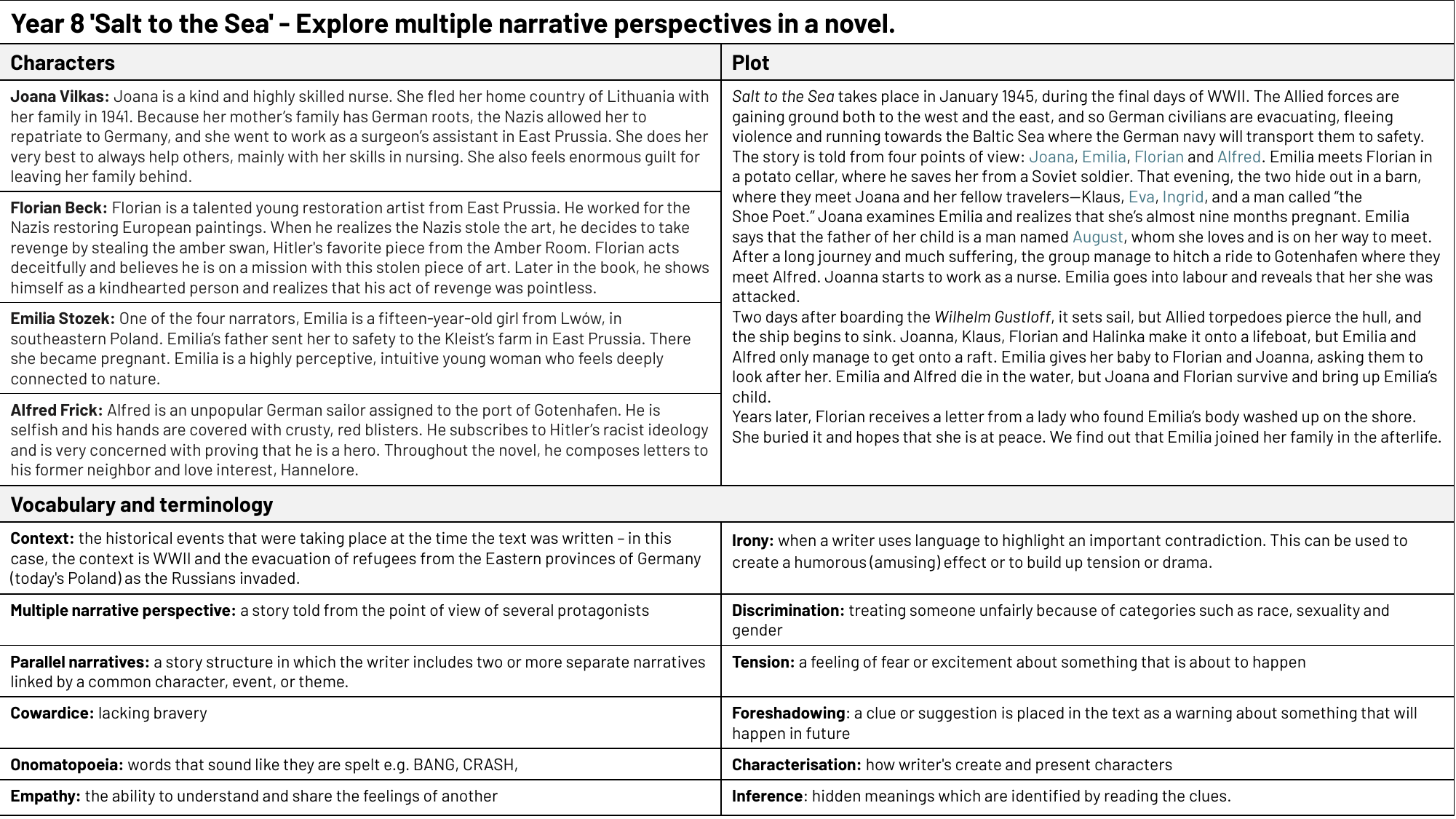

| Year 8 'Salt to the Sea' - Explore multiple narrative perspectives in a novel. |  |
| --- | --- |
| Characters | Plot |
| Joana Vilkas: Joana is a kind and highly skilled nurse. She fled her home country of Lithuania with her family in 1941. Because her mother’s family has German roots, the Nazis allowed her to repatriate to Germany, and she went to work as a surgeon’s assistant in East Prussia. She does her very best to always help others, mainly with her skills in nursing. She also feels enormous guilt for leaving her family behind. | Salt to the Sea takes place in January 1945, during the final days of WWII. The Allied forces are gaining ground both to the west and the east, and so German civilians are evacuating, fleeing violence and running towards the Baltic Sea where the German navy will transport them to safety. The story is told from four points of view: Joana, Emilia, Florian and Alfred. Emilia meets Florian in a potato cellar, where he saves her from a Soviet soldier. That evening, the two hide out in a barn, where they meet Joana and her fellow travelers—Klaus, Eva, Ingrid, and a man called “the Shoe Poet.” Joana examines Emilia and realizes that she’s almost nine months pregnant. Emilia says that the father of her child is a man named August, whom she loves and is on her way to meet. After a long journey and much suffering, the group manage to hitch a ride to Gotenhafen where they meet Alfred. Joanna starts to work as a nurse. Emilia goes into labour and reveals that her she was attacked.   Two days after boarding the Wilhelm Gustloff, it sets sail, but Allied torpedoes pierce the hull, and the ship begins to sink. Joanna, Klaus, Florian and Halinka make it onto a lifeboat, but Emilia and Alfred only manage to get onto a raft. Emilia gives her baby to Florian and Joanna, asking them to look after her. Emilia and Alfred die in the water, but Joana and Florian survive and bring up Emilia’s child. Years later, Florian receives a letter from a lady who found Emilia’s body washed up on the shore. She buried it and hopes that she is at peace. We find out that Emilia joined her family in the afterlife. |
| Florian Beck: Florian is a talented young restoration artist from East Prussia. He worked for the Nazis restoring European paintings. When he realizes the Nazis stole the art, he decides to take revenge by stealing the amber swan, Hitler's favorite piece from the Amber Room. Florian acts deceitfully and believes he is on a mission with this stolen piece of art. Later in the book, he shows himself as a kindhearted person and realizes that his act of revenge was pointless. |  |
| Emilia Stozek: One of the four narrators, Emilia is a fifteen-year-old girl from Lwów, in southeastern Poland. Emilia’s father sent her to safety to the Kleist’s farm in East Prussia. There she became pregnant. Emilia is a highly perceptive, intuitive young woman who feels deeply connected to nature. |  |
| Alfred Frick: Alfred is an unpopular German sailor assigned to the port of Gotenhafen. He is selfish and his hands are covered with crusty, red blisters. He subscribes to Hitler’s racist ideology and is very concerned with proving that he is a hero. Throughout the novel, he composes letters to his former neighbor and love interest, Hannelore. |  |
| Vocabulary and terminology |  |
| Context: the historical events that were taking place at the time the text was written – in this case, the context is WWII and the evacuation of refugees from the Eastern provinces of Germany (today's Poland) as the Russians invaded. | Irony: when a writer uses language to highlight an important contradiction. This can be used to create a humorous (amusing) effect or to build up tension or drama. |
| Multiple narrative perspective: a story told from the point of view of several protagonists | Discrimination: treating someone unfairly because of categories such as race, sexuality and gender |
| Parallel narratives: a story structure in which the writer includes two or more separate narratives linked by a common character, event, or theme. | Tension: a feeling of fear or excitement about something that is about to happen |
| Cowardice: lacking bravery | Foreshadowing: a clue or suggestion is placed in the text as a warning about something that will happen in future |
| Onomatopoeia: words that sound like they are spelt e.g. BANG, CRASH, | Characterisation: how writer's create and present characters |
| Empathy: the ability to understand and share the feelings of another | Inference: hidden meanings which are identified by reading the clues. |